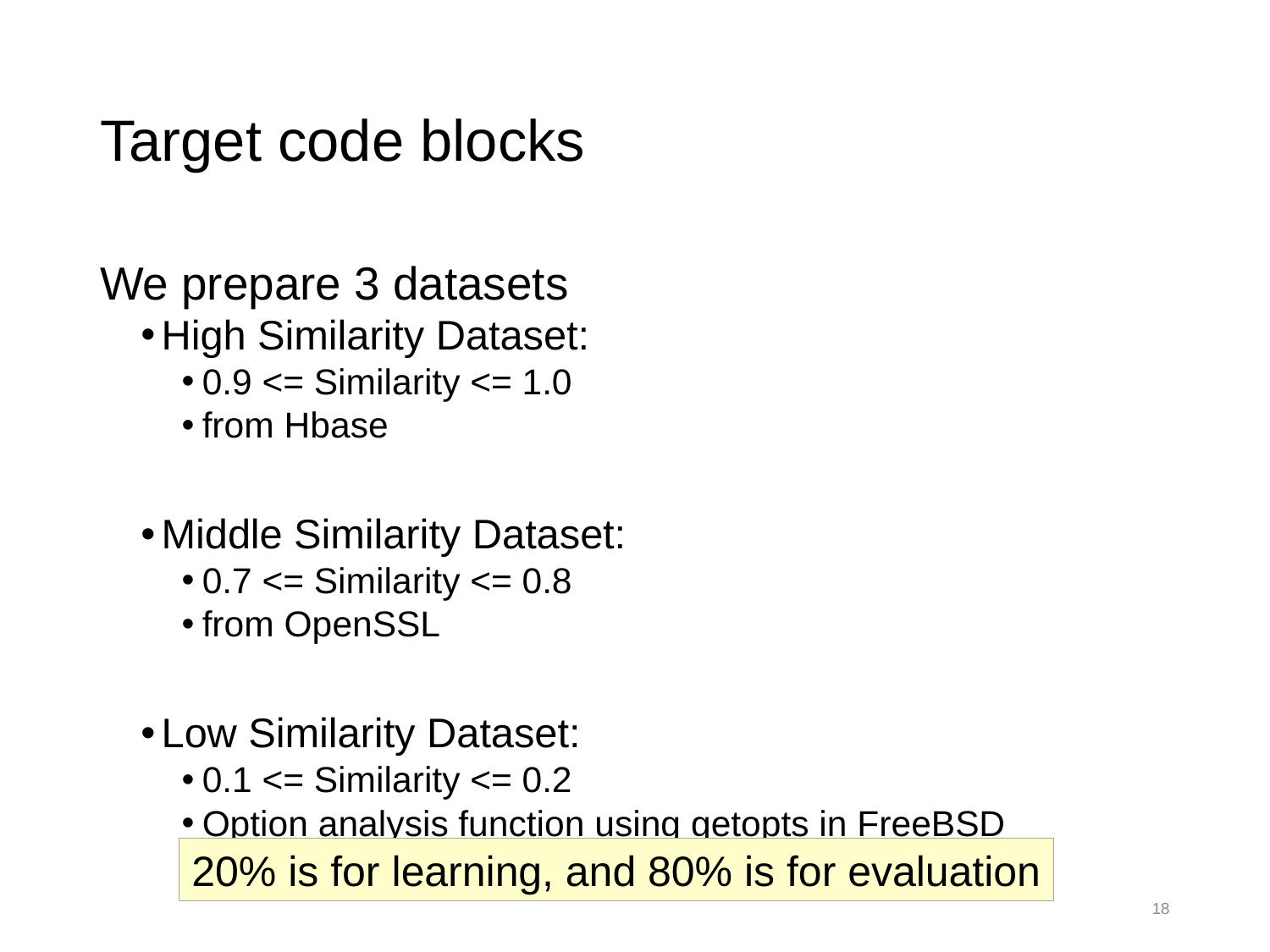

# Target code blocks
We prepare 3 datasets
High Similarity Dataset:
0.9 <= Similarity <= 1.0
from Hbase

Middle Similarity Dataset:
0.7 <= Similarity <= 0.8
from OpenSSL

Low Similarity Dataset:
0.1 <= Similarity <= 0.2
Option analysis function using getopts in FreeBSD

20% is for learning, and 80% is for evaluation
18